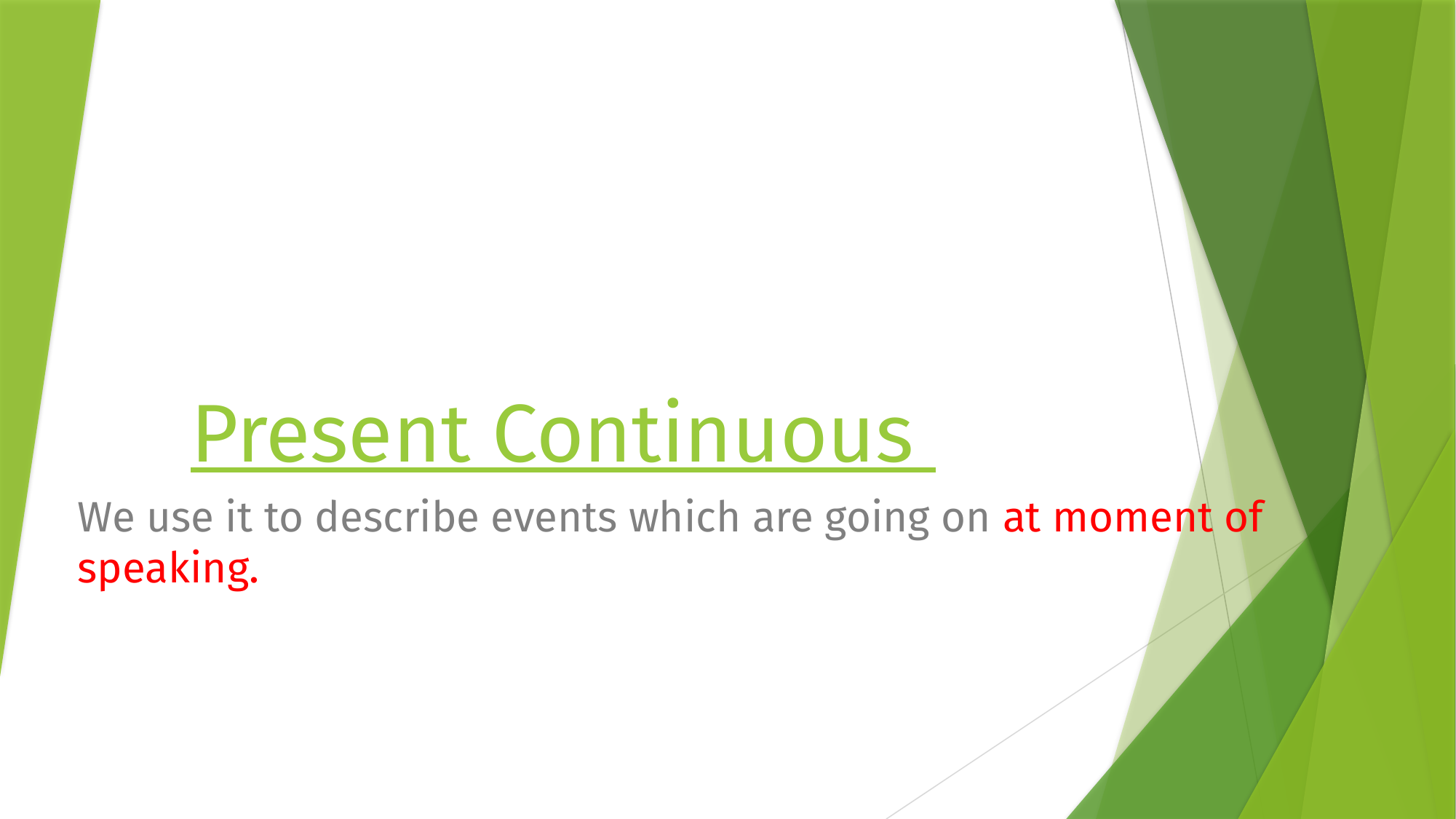

# Present Continuous
We use it to describe events which are going on at moment of speaking.